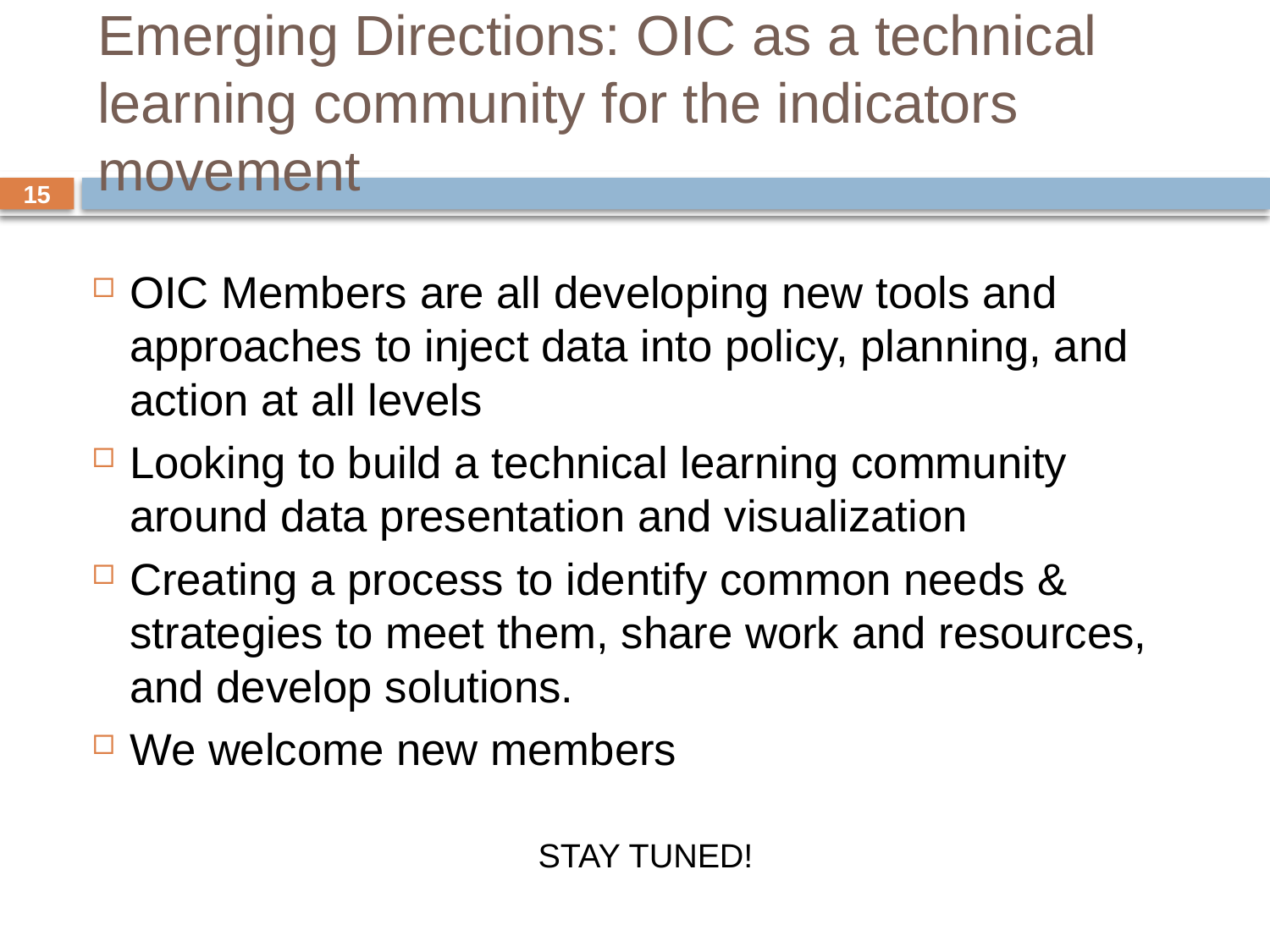

# Emerging Directions: OIC as a technical learning community for the indicators movement
15
OIC Members are all developing new tools and approaches to inject data into policy, planning, and action at all levels
Looking to build a technical learning community around data presentation and visualization
Creating a process to identify common needs & strategies to meet them, share work and resources, and develop solutions.
We welcome new members

STAY TUNED!